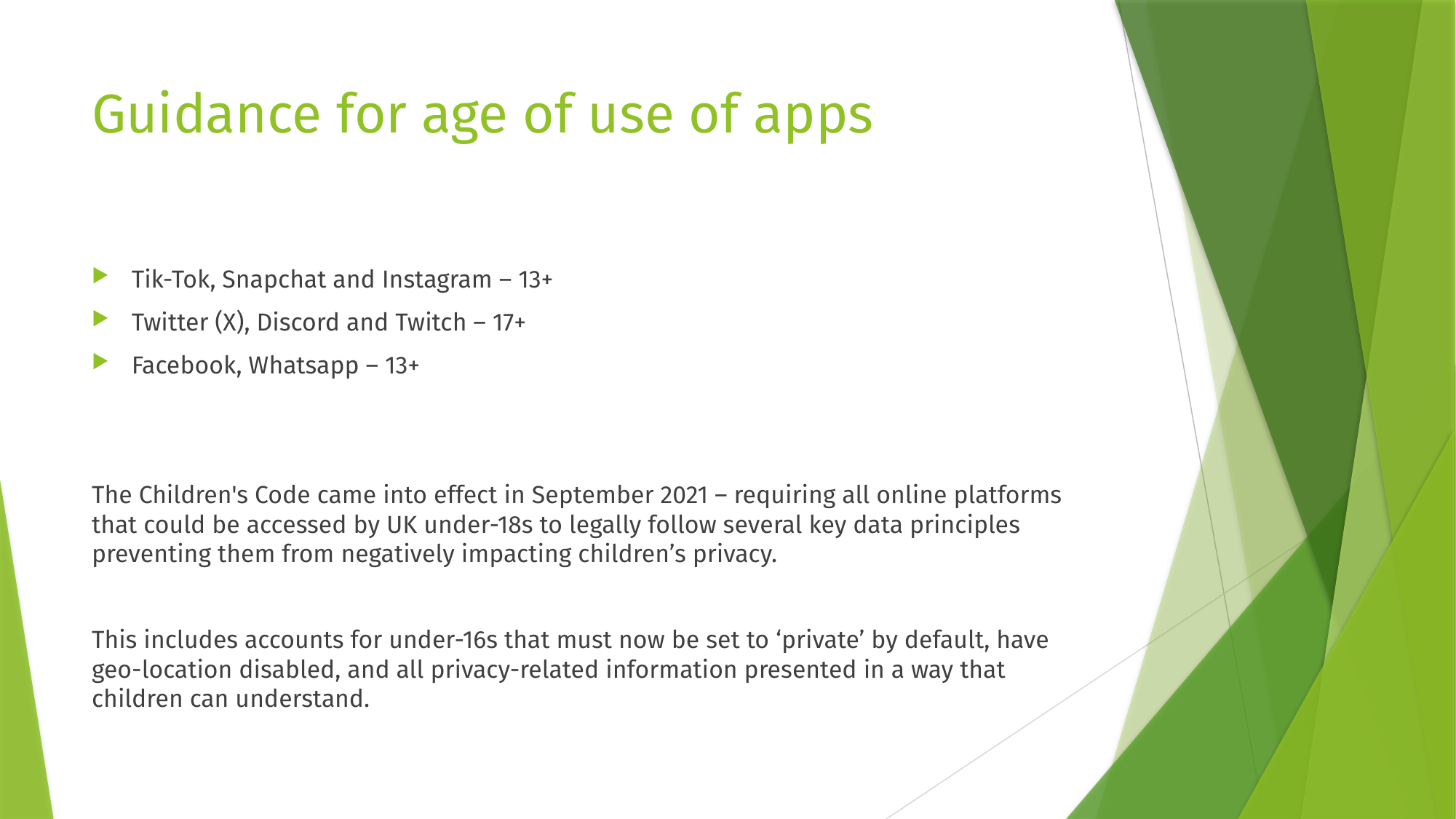

# Guidance for age of use of apps
Tik-Tok, Snapchat and Instagram – 13+
Twitter (X), Discord and Twitch – 17+
Facebook, Whatsapp – 13+

The Children's Code came into effect in September 2021 – requiring all online platforms that could be accessed by UK under-18s to legally follow several key data principles preventing them from negatively impacting children’s privacy.

This includes accounts for under-16s that must now be set to ‘private’ by default, have geo-location disabled, and all privacy-related information presented in a way that children can understand.